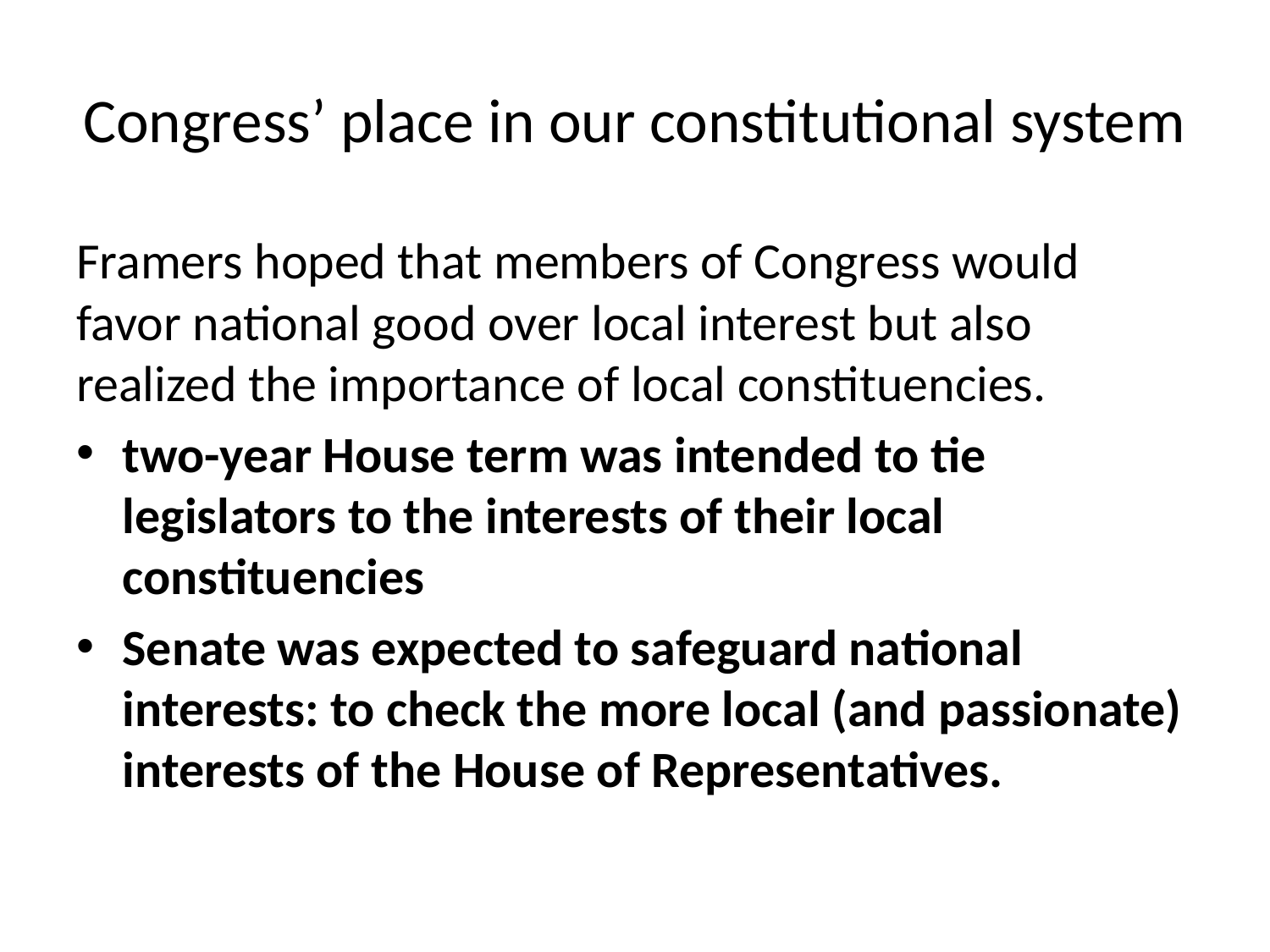

# Congress’ place in our constitutional system
Framers hoped that members of Congress would favor national good over local interest but also realized the importance of local constituencies.
two-year House term was intended to tie legislators to the interests of their local constituencies
Senate was expected to safeguard national interests: to check the more local (and passionate) interests of the House of Representatives.